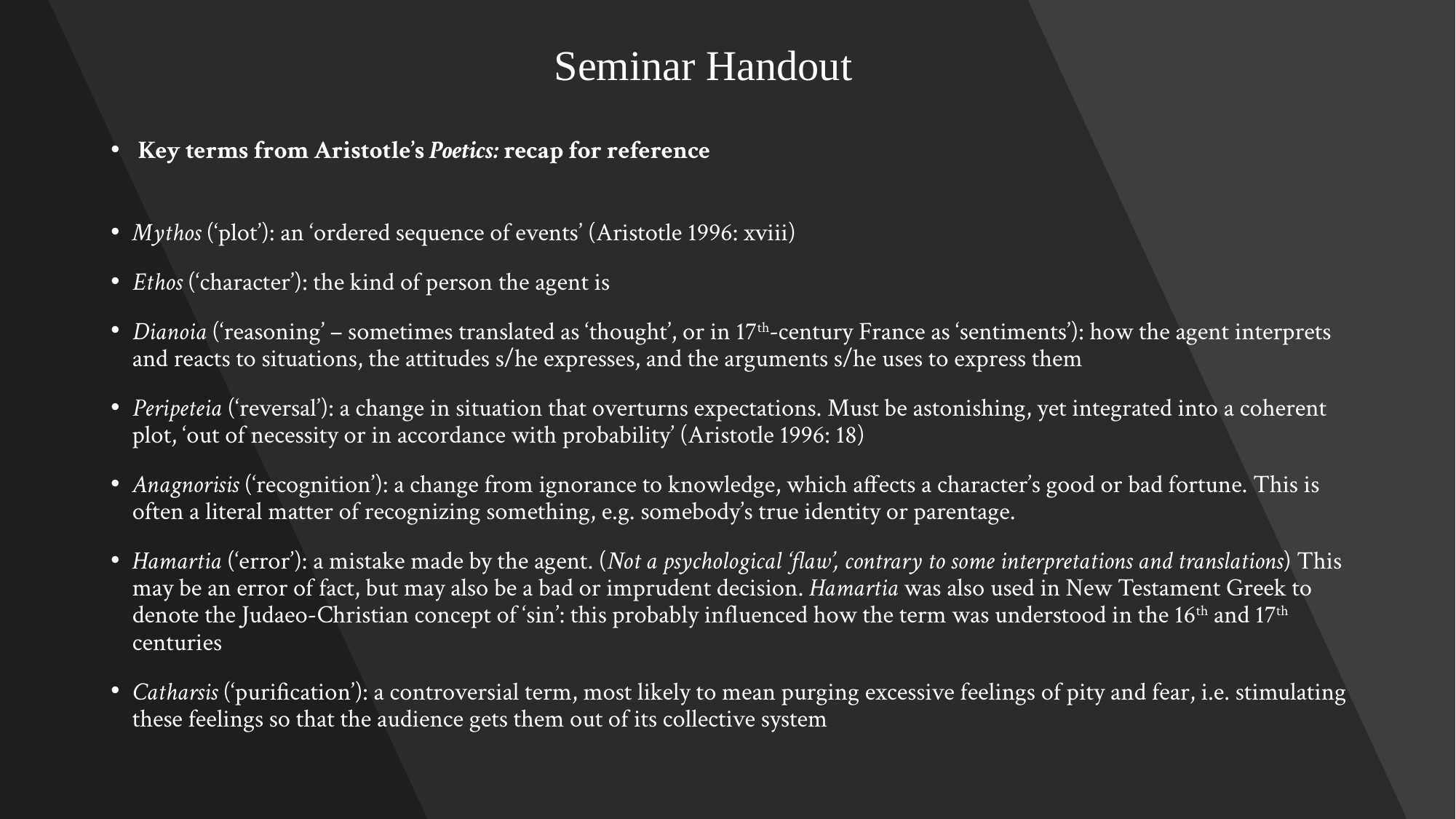

# Seminar Handout
Key terms from Aristotle’s Poetics: recap for reference

Mythos (‘plot’): an ‘ordered sequence of events’ (Aristotle 1996: xviii)
Ethos (‘character’): the kind of person the agent is
Dianoia (‘reasoning’ – sometimes translated as ‘thought’, or in 17th-century France as ‘sentiments’): how the agent interprets and reacts to situations, the attitudes s/he expresses, and the arguments s/he uses to express them
Peripeteia (‘reversal’): a change in situation that overturns expectations. Must be astonishing, yet integrated into a coherent plot, ‘out of necessity or in accordance with probability’ (Aristotle 1996: 18)
Anagnorisis (‘recognition’): a change from ignorance to knowledge, which affects a character’s good or bad fortune. This is often a literal matter of recognizing something, e.g. somebody’s true identity or parentage.
Hamartia (‘error’): a mistake made by the agent. (Not a psychological ‘flaw’, contrary to some interpretations and translations) This may be an error of fact, but may also be a bad or imprudent decision. Hamartia was also used in New Testament Greek to denote the Judaeo-Christian concept of ‘sin’: this probably influenced how the term was understood in the 16th and 17th centuries
Catharsis (‘purification’): a controversial term, most likely to mean purging excessive feelings of pity and fear, i.e. stimulating these feelings so that the audience gets them out of its collective system